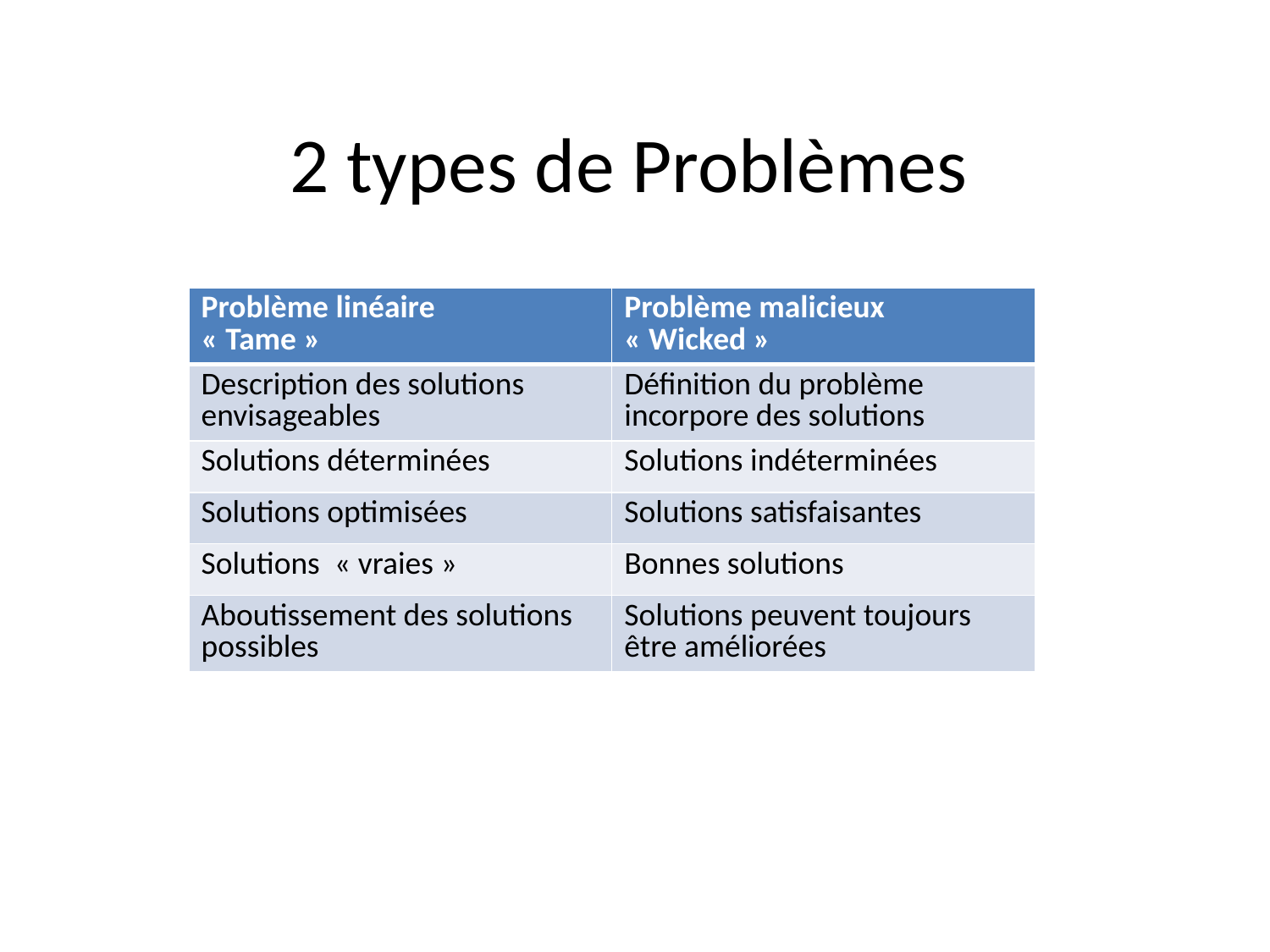

# 2 types de Problèmes
| Problème linéaire « Tame » | Problème malicieux « Wicked » |
| --- | --- |
| Description des solutions envisageables | Définition du problème incorpore des solutions |
| Solutions déterminées | Solutions indéterminées |
| Solutions optimisées | Solutions satisfaisantes |
| Solutions « vraies » | Bonnes solutions |
| Aboutissement des solutions possibles | Solutions peuvent toujours être améliorées |